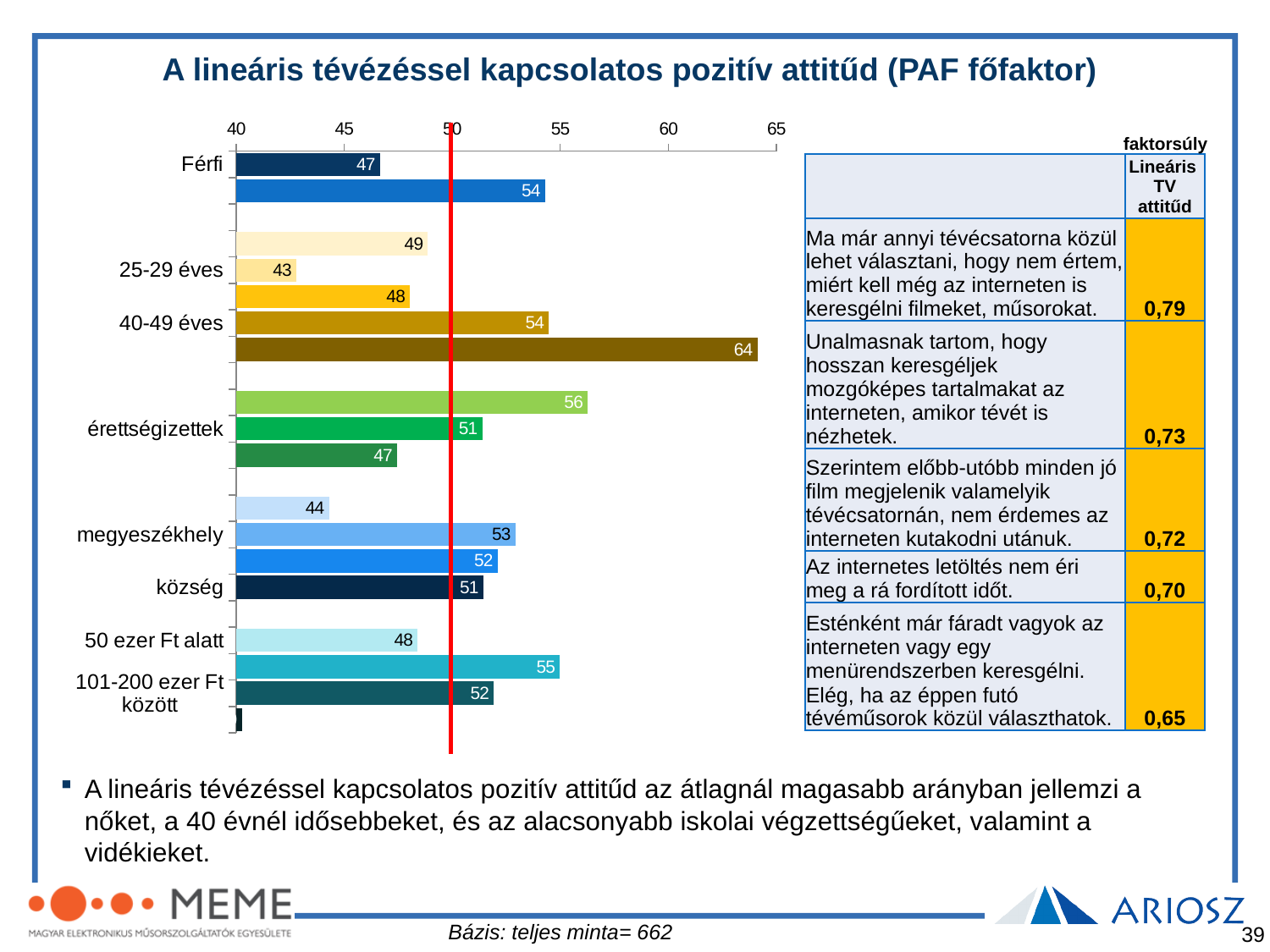

A lineáris tévézéssel kapcsolatos pozitív attitűd (PAF főfaktor)

### Chart

| Category | Sorozat 1 |
|---|---|
| Férfi | 46.65319373752173 |
| Nő | 54.299040122410666 |
|   | None |
| 18-24 éves | 48.872945892226454 |
| 25-29 éves | 42.78328007818864 |
| 30-39 éves | 48.046964424251826 |
| 40-49 éves | 54.4761139134577 |
| 50-59 éves | 64.12483906695249 |
|   | None |
| nincs érettségi | 56.27183286759515 |
| érettségizettek | 51.39091743940711 |
| diplomások | 47.44962626656425 |
|   | None |
| Budapest | 44.296991231238266 |
| megyeszékhely | 52.92423671142174 |
| egyéb város | 52.10297712295122 |
| község | 51.44267604791249 |
|   | None |
| 50 ezer Ft alatt | 48.40128113426275 |
| 51-100 ezer Ft között | 54.983255183938404 |
| 101-200 ezer Ft között | 51.931731538757376 |
| 201 ezer Ft felett | 40.260286204058154 |
faktorsúly
|  | Lineáris TV attitűd |
| --- | --- |
| Ma már annyi tévécsatorna közül lehet választani, hogy nem értem, miért kell még az interneten is keresgélni filmeket, műsorokat. | 0,79 |
| Unalmasnak tartom, hogy hosszan keresgéljek mozgóképes tartalmakat az interneten, amikor tévét is nézhetek. | 0,73 |
| Szerintem előbb-utóbb minden jó film megjelenik valamelyik tévécsatornán, nem érdemes az interneten kutakodni utánuk. | 0,72 |
| Az internetes letöltés nem éri meg a rá fordított időt. | 0,70 |
| Esténként már fáradt vagyok az interneten vagy egy menürendszerben keresgélni. Elég, ha az éppen futó tévéműsorok közül választhatok. | 0,65 |
A lineáris tévézéssel kapcsolatos pozitív attitűd az átlagnál magasabb arányban jellemzi a nőket, a 40 évnél idősebbeket, és az alacsonyabb iskolai végzettségűeket, valamint a vidékieket.
Bázis: teljes minta= 662